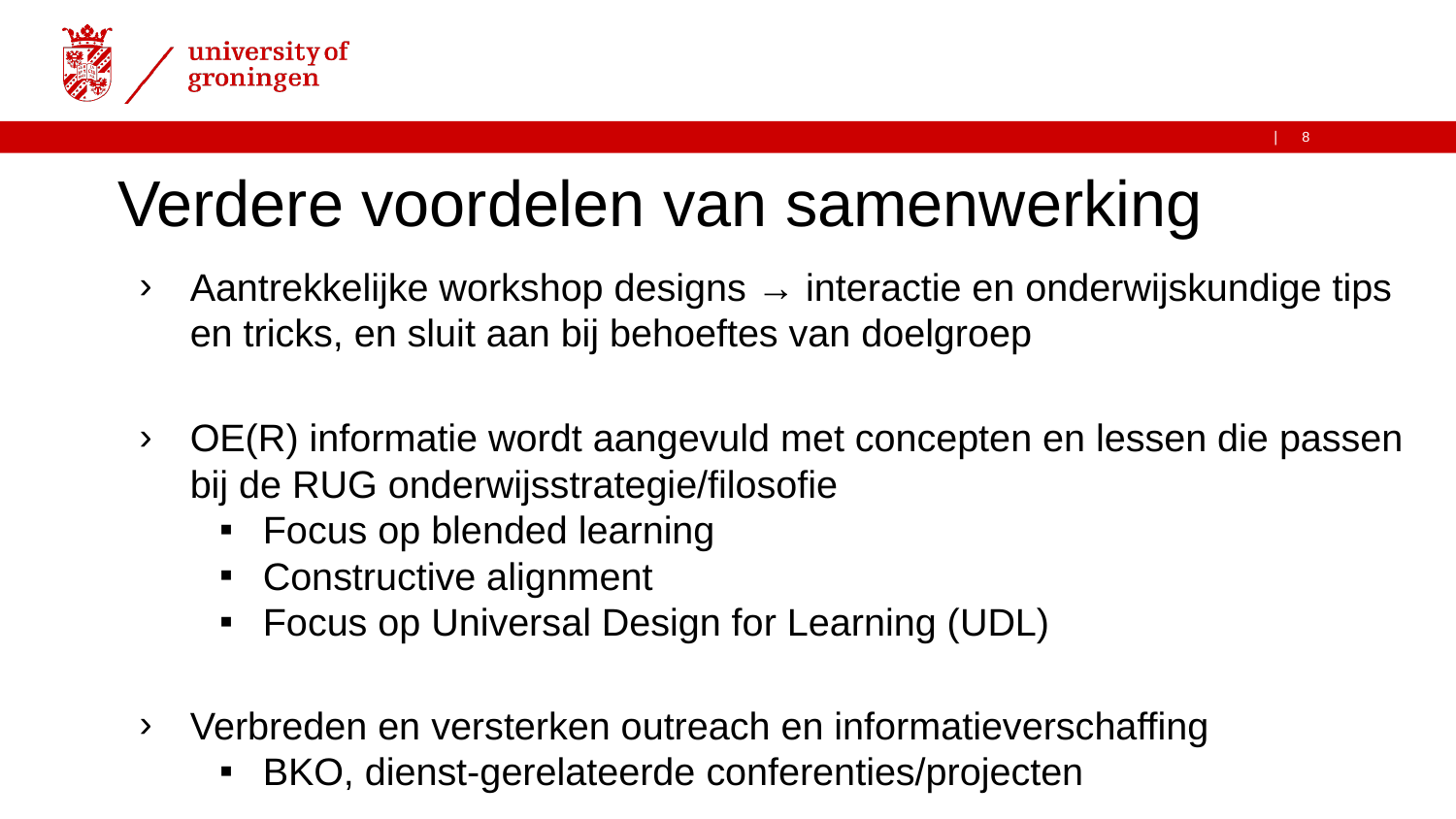

# Verdere voordelen van samenwerking
Aantrekkelijke workshop designs → interactie en onderwijskundige tips en tricks, en sluit aan bij behoeftes van doelgroep
OE(R) informatie wordt aangevuld met concepten en lessen die passen bij de RUG onderwijsstrategie/filosofie
Focus op blended learning
Constructive alignment
Focus op Universal Design for Learning (UDL)
Verbreden en versterken outreach en informatieverschaffing
BKO, dienst-gerelateerde conferenties/projecten